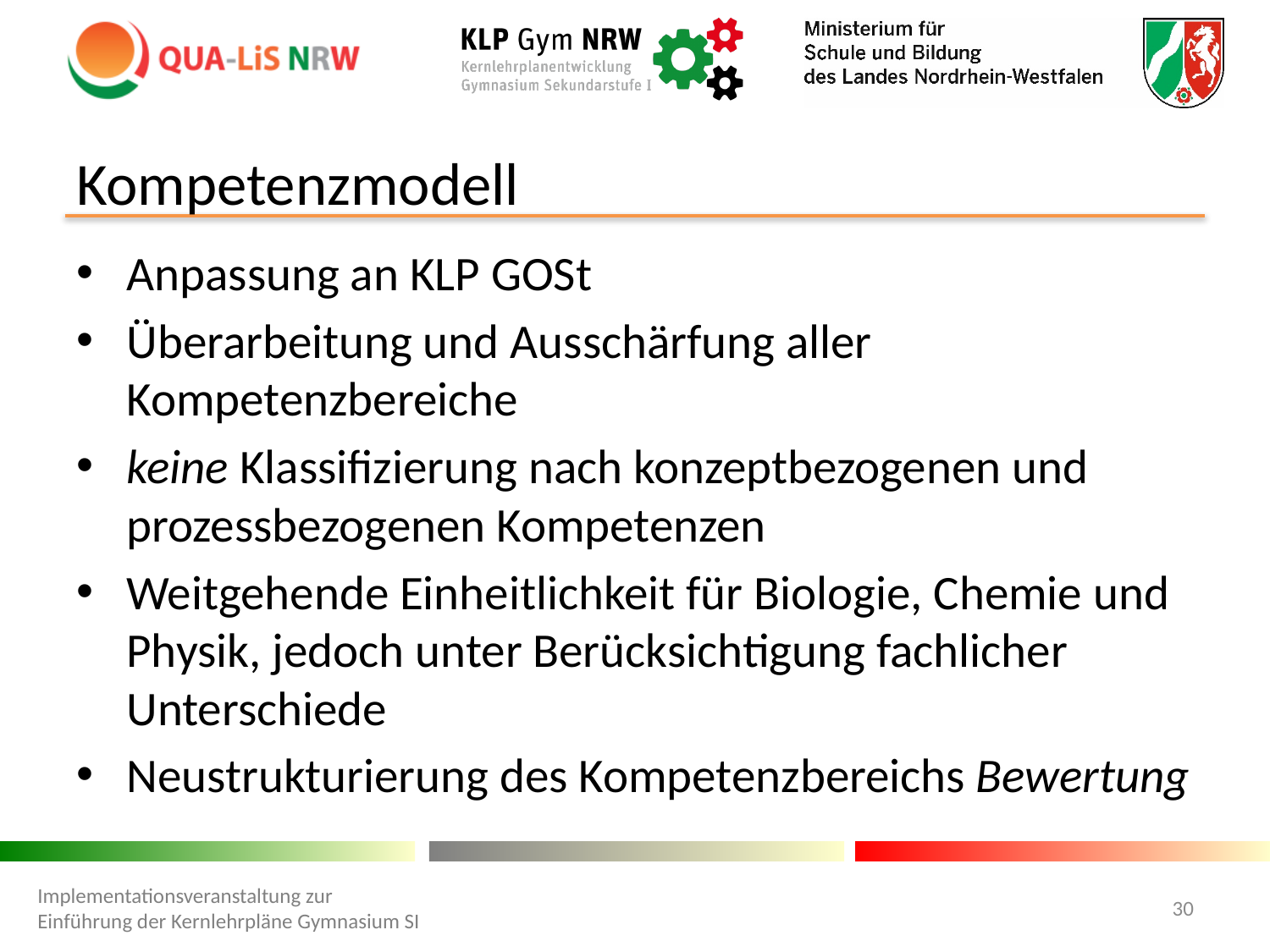

# Kompetenzmodell
Anpassung an KLP GOSt
Überarbeitung und Ausschärfung aller Kompetenzbereiche
keine Klassifizierung nach konzeptbezogenen und prozessbezogenen Kompetenzen
Weitgehende Einheitlichkeit für Biologie, Chemie und Physik, jedoch unter Berücksichtigung fachlicher Unterschiede
Neustrukturierung des Kompetenzbereichs Bewertung
Implementationsveranstaltung zur Einführung der Kernlehrpläne Gymnasium SI
30